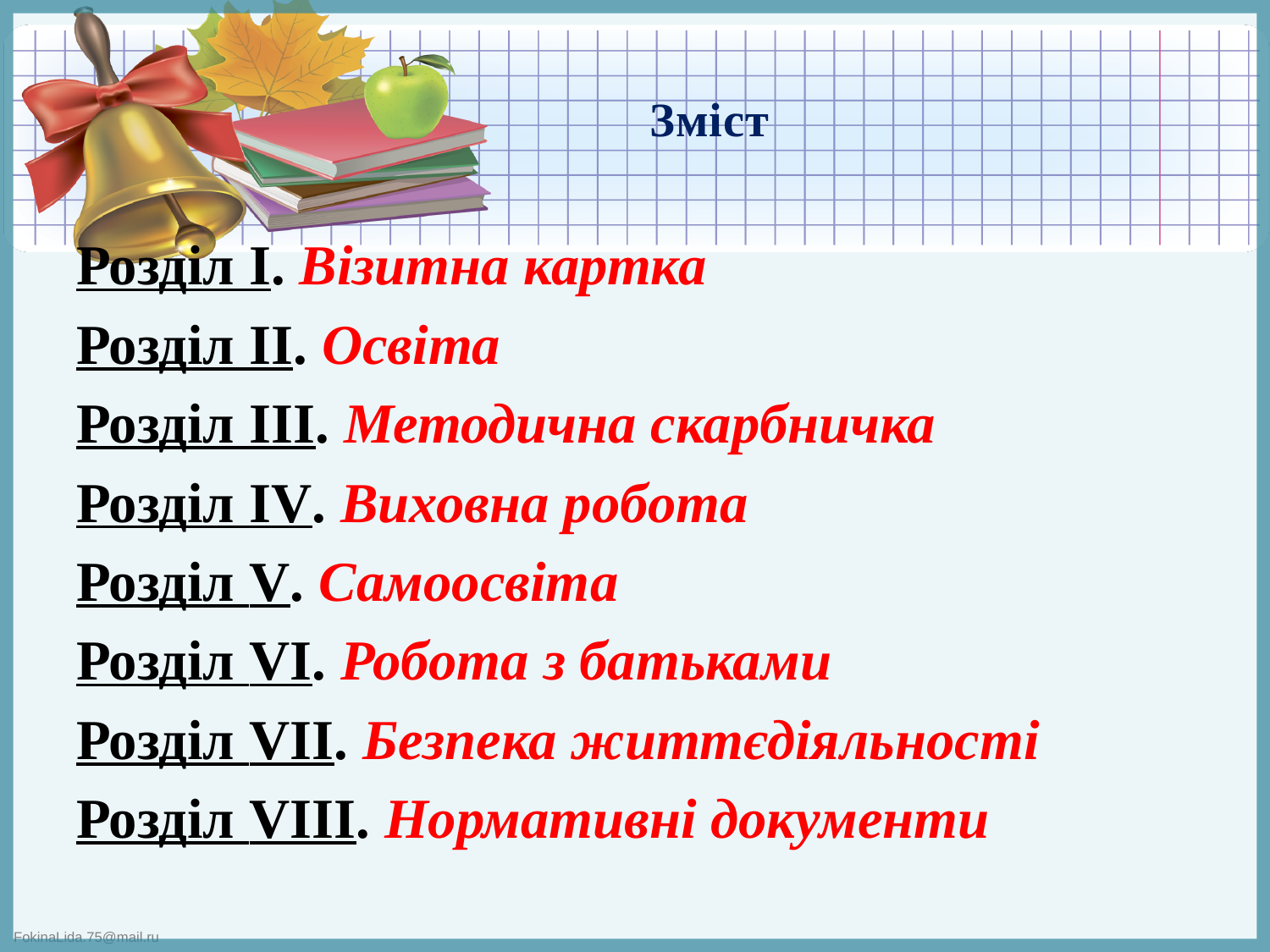

# Зміст
Розділ І. Візитна картка
Розділ ІІ. Освіта
Розділ ІІІ. Методична скарбничка
Розділ ІV. Виховна робота
Розділ V. Самоосвіта
Розділ VІ. Робота з батьками
Розділ VІІ. Безпека життєдіяльності
Розділ VІІІ. Нормативні документи